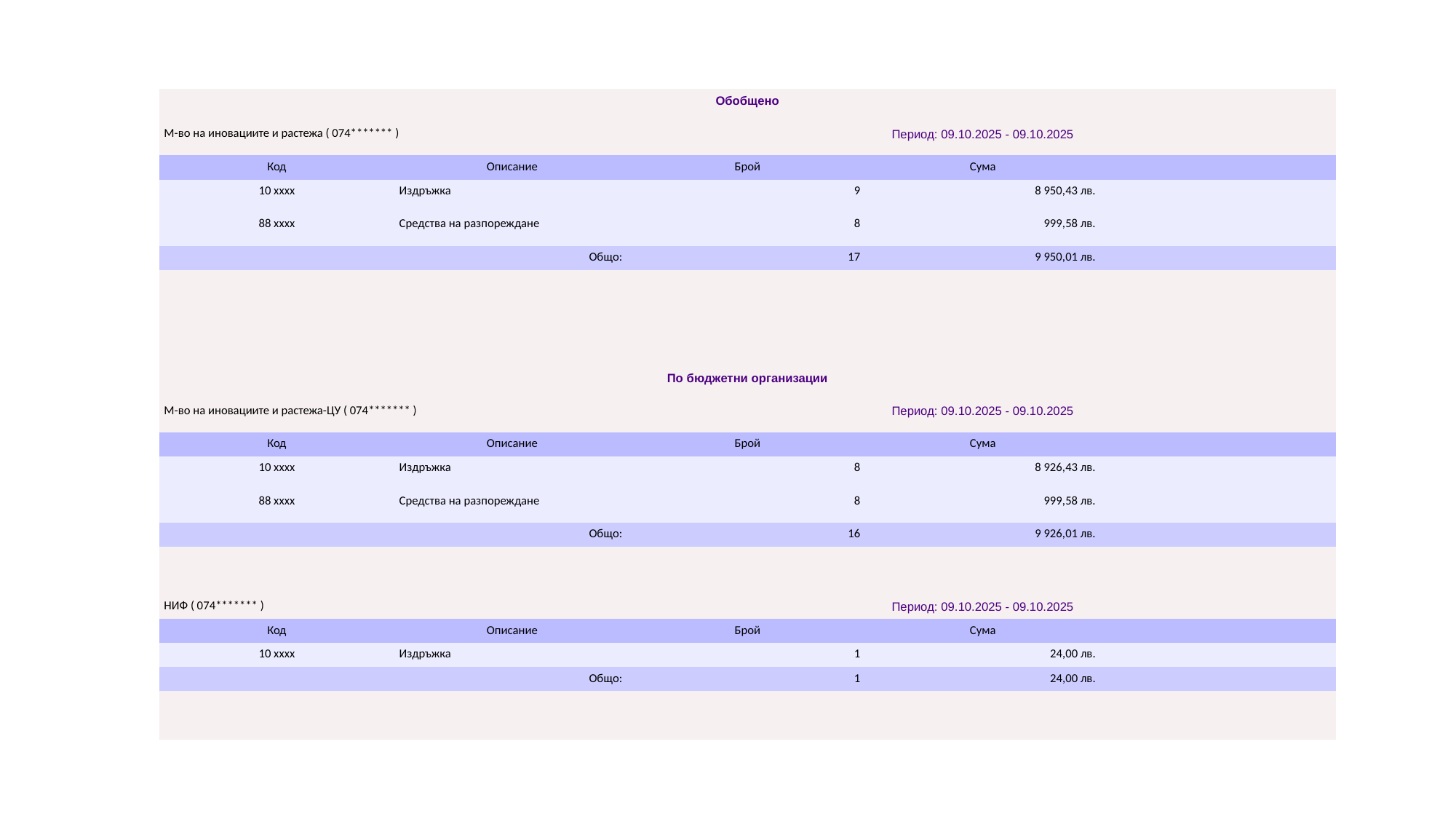

| Обобщено |  |  |  |  |
| --- | --- | --- | --- | --- |
| М-во на иновациите и растежа ( 074\*\*\*\*\*\*\* ) |  | Период: 09.10.2025 - 09.10.2025 |  |  |
| Код | Описание | Брой | Сума |  |
| 10 xxxx | Издръжка | 9 | 8 950,43 лв. |  |
| 88 xxxx | Средства на разпореждане | 8 | 999,58 лв. |  |
| Общо: |  | 17 | 9 950,01 лв. |  |
|  |  |  |  |  |
|  |  |  |  |  |
|  |  |  |  |  |
|  |  |  |  |  |
| По бюджетни организации |  |  |  |  |
| М-во на иновациите и растежа-ЦУ ( 074\*\*\*\*\*\*\* ) |  | Период: 09.10.2025 - 09.10.2025 |  |  |
| Код | Описание | Брой | Сума |  |
| 10 xxxx | Издръжка | 8 | 8 926,43 лв. |  |
| 88 xxxx | Средства на разпореждане | 8 | 999,58 лв. |  |
| Общо: |  | 16 | 9 926,01 лв. |  |
|  |  |  |  |  |
|  |  |  |  |  |
| НИФ ( 074\*\*\*\*\*\*\* ) |  | Период: 09.10.2025 - 09.10.2025 |  |  |
| Код | Описание | Брой | Сума |  |
| 10 xxxx | Издръжка | 1 | 24,00 лв. |  |
| Общо: |  | 1 | 24,00 лв. |  |
|  |  |  |  |  |
|  |  |  |  |  |
#